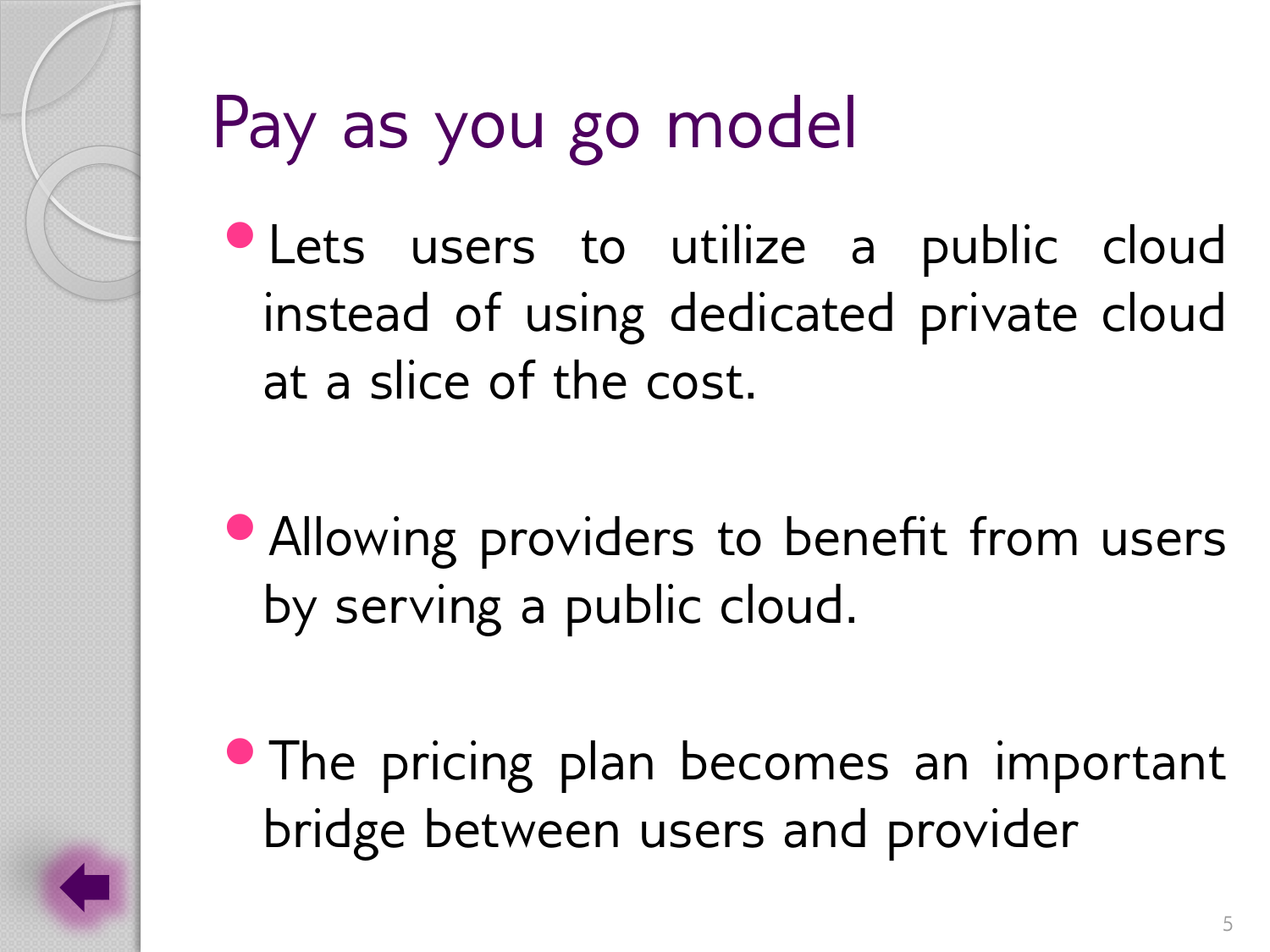

# Pay as you go model
Lets users to utilize a public cloud instead of using dedicated private cloud at a slice of the cost.

Allowing providers to benefit from users by serving a public cloud.

The pricing plan becomes an important bridge between users and provider

5